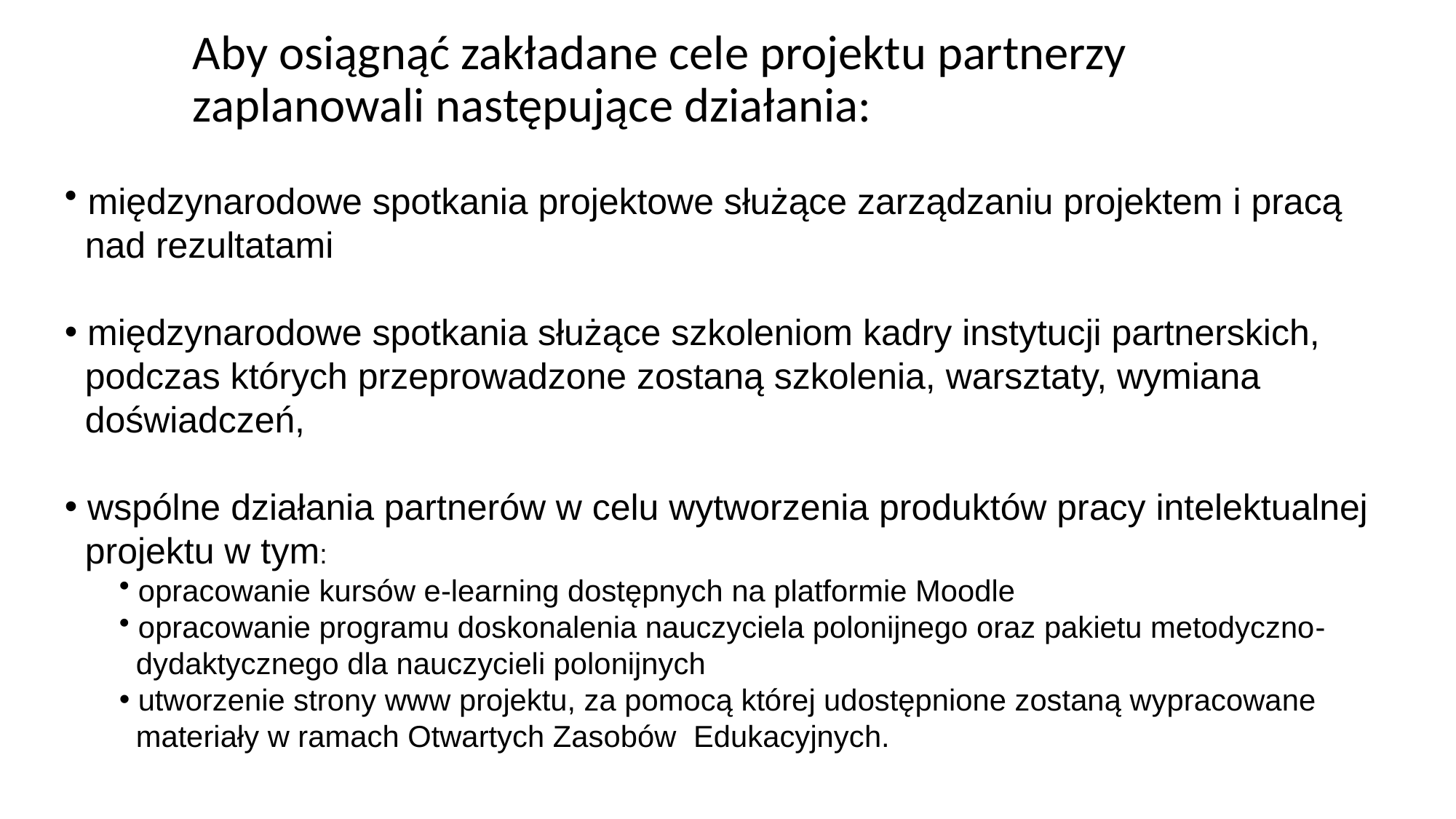

# Aby osiągnąć zakładane cele projektu partnerzy zaplanowali następujące działania:

 międzynarodowe spotkania projektowe służące zarządzaniu projektem i pracą
  nad rezultatami

 międzynarodowe spotkania służące szkoleniom kadry instytucji partnerskich,
  podczas których przeprowadzone zostaną szkolenia, warsztaty, wymiana
  doświadczeń,

 wspólne działania partnerów w celu wytworzenia produktów pracy intelektualnej
  projektu w tym:
 opracowanie kursów e-learning dostępnych na platformie Moodle
 opracowanie programu doskonalenia nauczyciela polonijnego oraz pakietu metodyczno-
  dydaktycznego dla nauczycieli polonijnych
 utworzenie strony www projektu, za pomocą której udostępnione zostaną wypracowane
  materiały w ramach Otwartych Zasobów  Edukacyjnych.